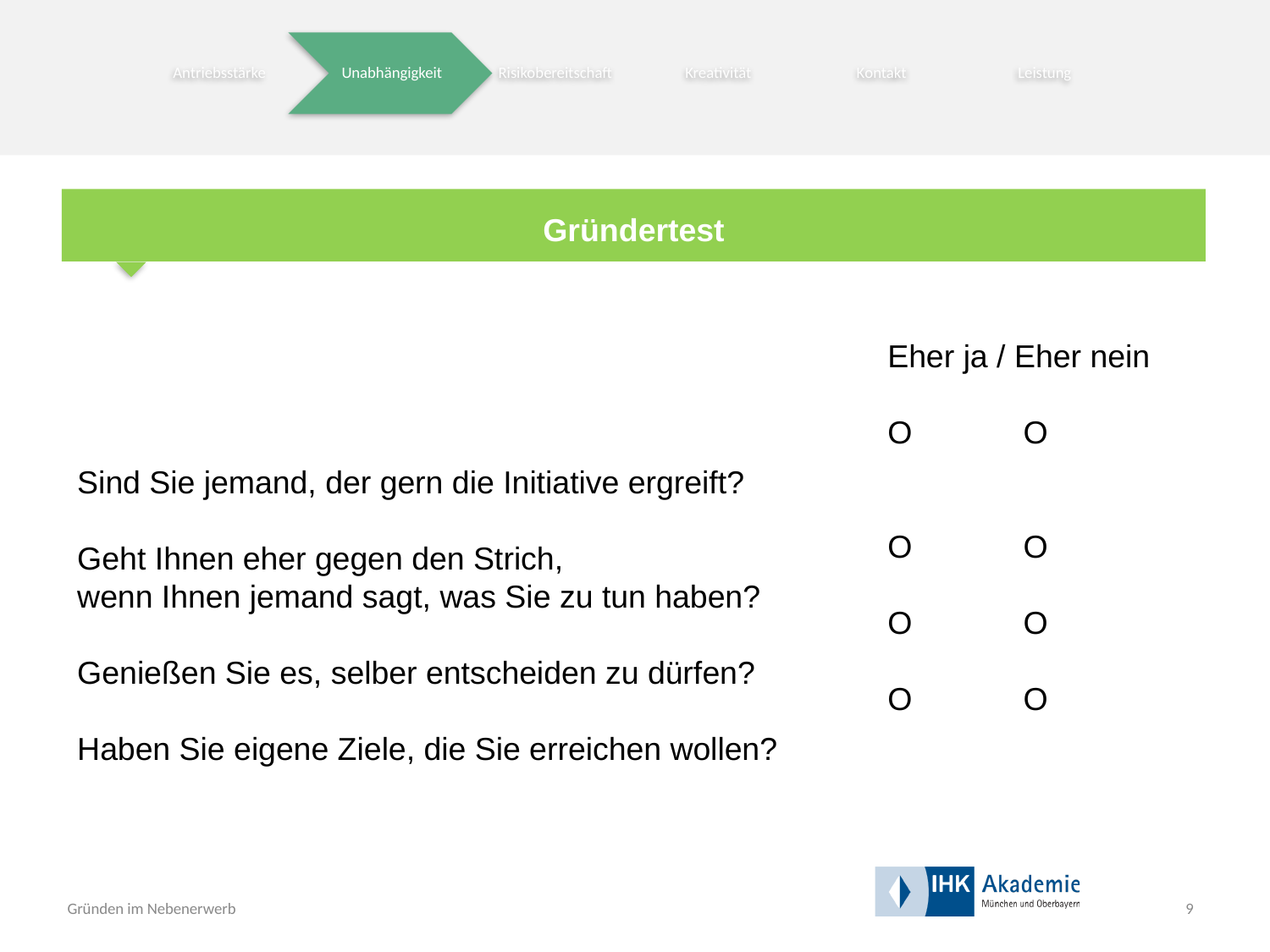

Antriebsstärke
Unabhängigkeit
Risikobereitschaft
Kreativität
Kontakt
Leistung
Gründertest

Sind Sie jemand, der gern die Initiative ergreift?

Geht Ihnen eher gegen den Strich,
wenn Ihnen jemand sagt, was Sie zu tun haben?

Genießen Sie es, selber entscheiden zu dürfen?

Haben Sie eigene Ziele, die Sie erreichen wollen?
Eher ja / Eher nein

O	 O

O	 O

O	 O

O	 O
9
Gründen im Nebenerwerb